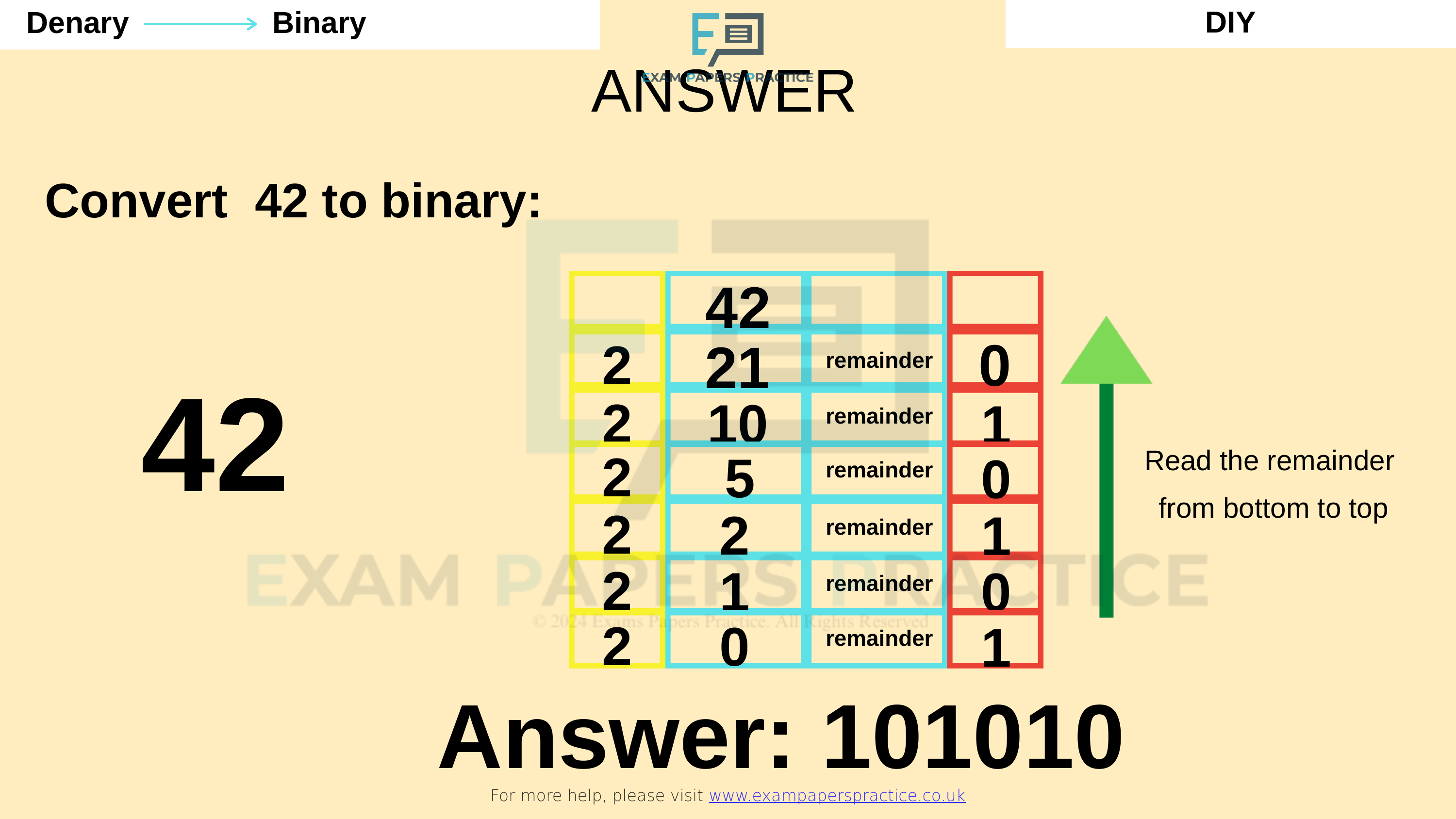

DIY
Denary
Binary

For more help, please visit www.exampaperspractice.co.uk

ANSWER
Convert  42 to binary:
42

42
0
21
2

remainder
2
10
1

remainder
2
5
0
Read the remainder
from bottom to top

remainder
2
2
1

remainder
2
1
0

remainder
2
0
1

remainder
Answer: 101010